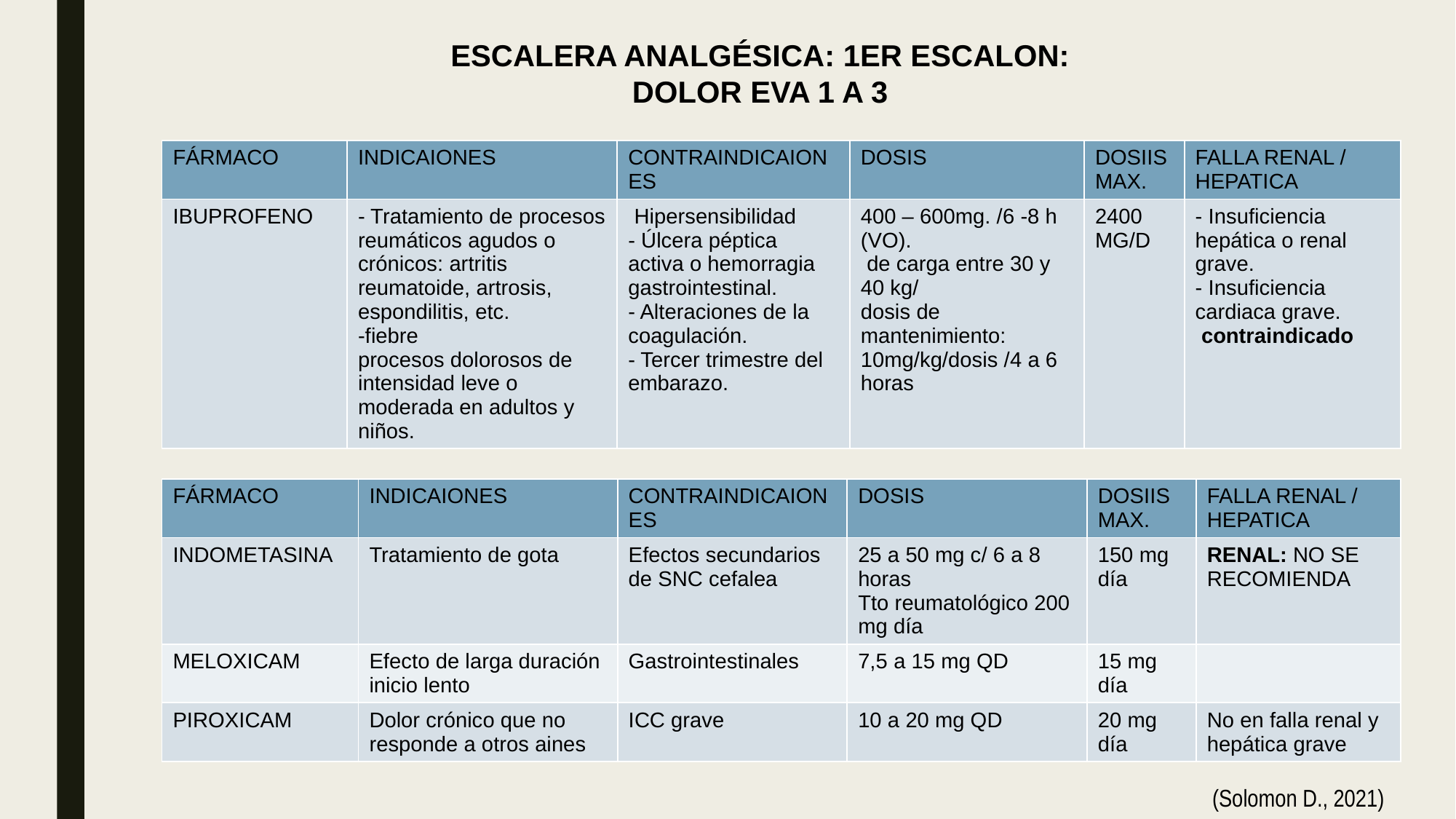

ESCALERA ANALGÉSICA: 1ER ESCALON:
DOLOR EVA 1 A 3

| FÁRMACO | INDICAIONES | CONTRAINDICAIONES | DOSIS | DOSIIS MAX. | FALLA RENAL / HEPATICA |
| --- | --- | --- | --- | --- | --- |
| IBUPROFENO | - Tratamiento de procesos reumáticos agudos o crónicos: artritis reumatoide, artrosis, espondilitis, etc. -fiebre procesos dolorosos de intensidad leve o moderada en adultos y niños. | Hipersensibilidad - Úlcera péptica activa o hemorragia gastrointestinal. - Alteraciones de la coagulación. - Tercer trimestre del embarazo. | 400 – 600mg. /6 -8 h (VO). de carga entre 30 y 40 kg/ dosis de mantenimiento: 10mg/kg/dosis /4 a 6 horas | 2400 MG/D | - Insuficiencia hepática o renal grave. - Insuficiencia cardiaca grave. contraindicado |
| FÁRMACO | INDICAIONES | CONTRAINDICAIONES | DOSIS | DOSIIS MAX. | FALLA RENAL / HEPATICA |
| --- | --- | --- | --- | --- | --- |
| INDOMETASINA | Tratamiento de gota | Efectos secundarios de SNC cefalea | 25 a 50 mg c/ 6 a 8 horas Tto reumatológico 200 mg día | 150 mg día | RENAL: NO SE RECOMIENDA |
| MELOXICAM | Efecto de larga duración inicio lento | Gastrointestinales | 7,5 a 15 mg QD | 15 mg día |  |
| PIROXICAM | Dolor crónico que no responde a otros aines | ICC grave | 10 a 20 mg QD | 20 mg día | No en falla renal y hepática grave |
(Solomon D., 2021)